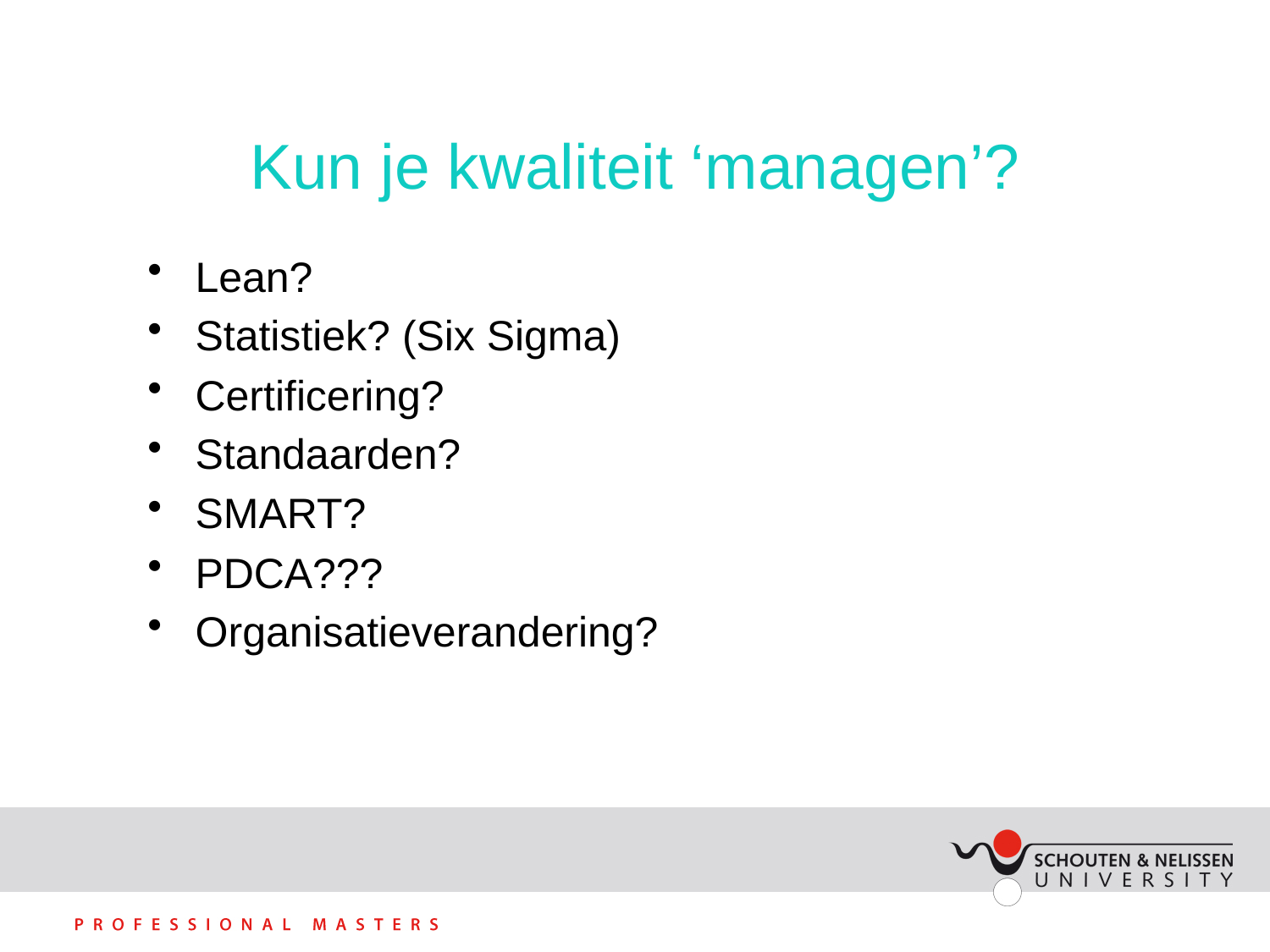

# Kun je kwaliteit ‘managen’?
Lean?
Statistiek? (Six Sigma)
Certificering?
Standaarden?
SMART?
PDCA???
Organisatieverandering?